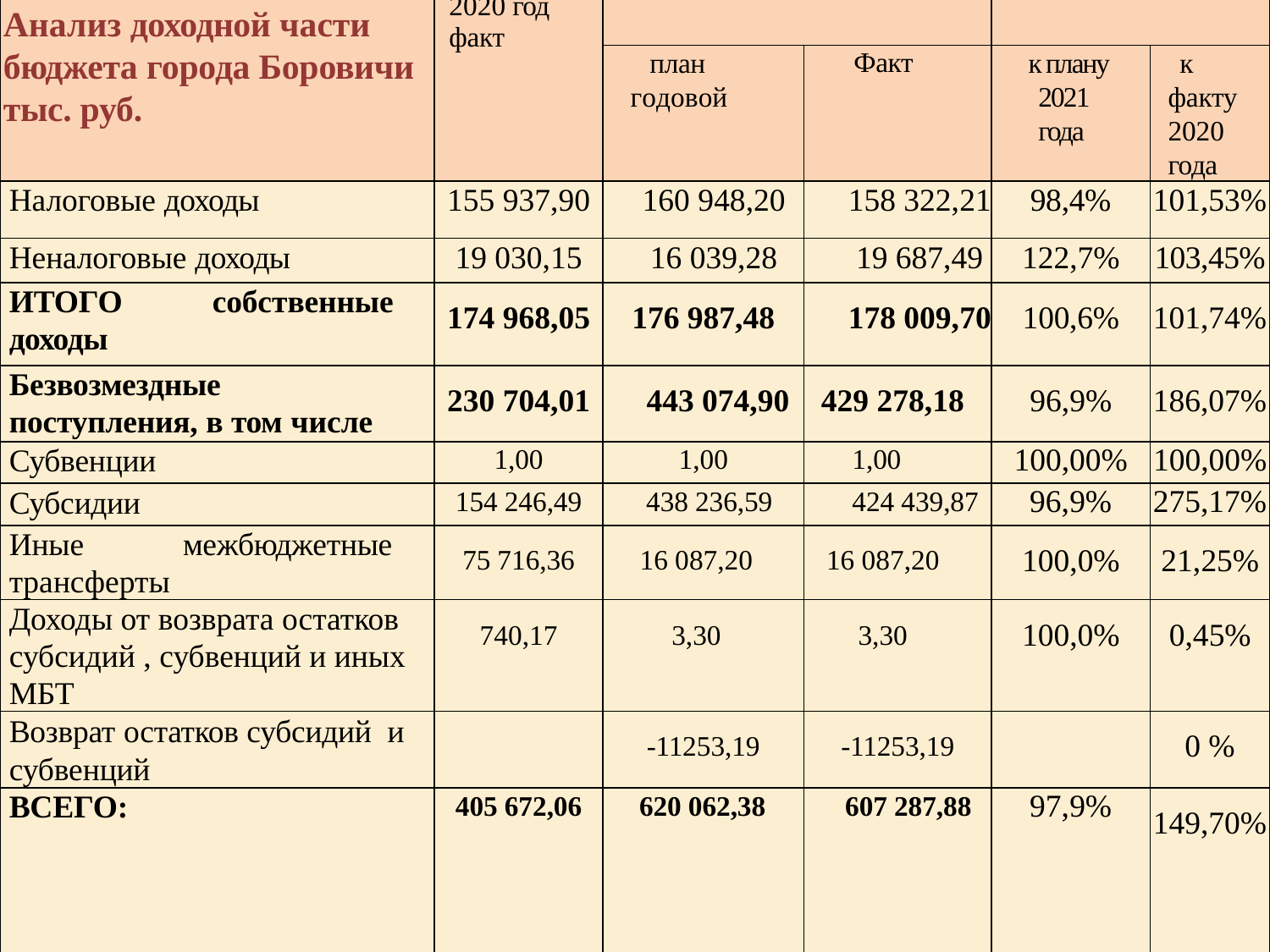

|  | 2020 год факт | 2021 год |  | % исполнения |  |
| --- | --- | --- | --- | --- | --- |
|  |  | план годовой | Факт | к плану 2021 года | к факту 2020 года |
| Налоговые доходы | 155 937,90 | 160 948,20 | 158 322,21 | 98,4% | 101,53% |
| Неналоговые доходы | 19 030,15 | 16 039,28 | 19 687,49 | 122,7% | 103,45% |
| ИТОГО собственные доходы | 174 968,05 | 176 987,48 | 178 009,70 | 100,6% | 101,74% |
| Безвозмездные поступления, в том числе | 230 704,01 | 443 074,90 | 429 278,18 | 96,9% | 186,07% |
| Субвенции | 1,00 | 1,00 | 1,00 | 100,00% | 100,00% |
| Субсидии | 154 246,49 | 438 236,59 | 424 439,87 | 96,9% | 275,17% |
| Иные межбюджетные трансферты | 75 716,36 | 16 087,20 | 16 087,20 | 100,0% | 21,25% |
| Доходы от возврата остатков субсидий , субвенций и иных МБТ | 740,17 | 3,30 | 3,30 | 100,0% | 0,45% |
| Возврат остатков субсидий и субвенций |  | -11253,19 | -11253,19 |  | 0 % |
| ВСЕГО: | 405 672,06 | 620 062,38 | 607 287,88 | 97,9% | 149,70% |
Анализ доходной части бюджета города Боровичи тыс. руб.